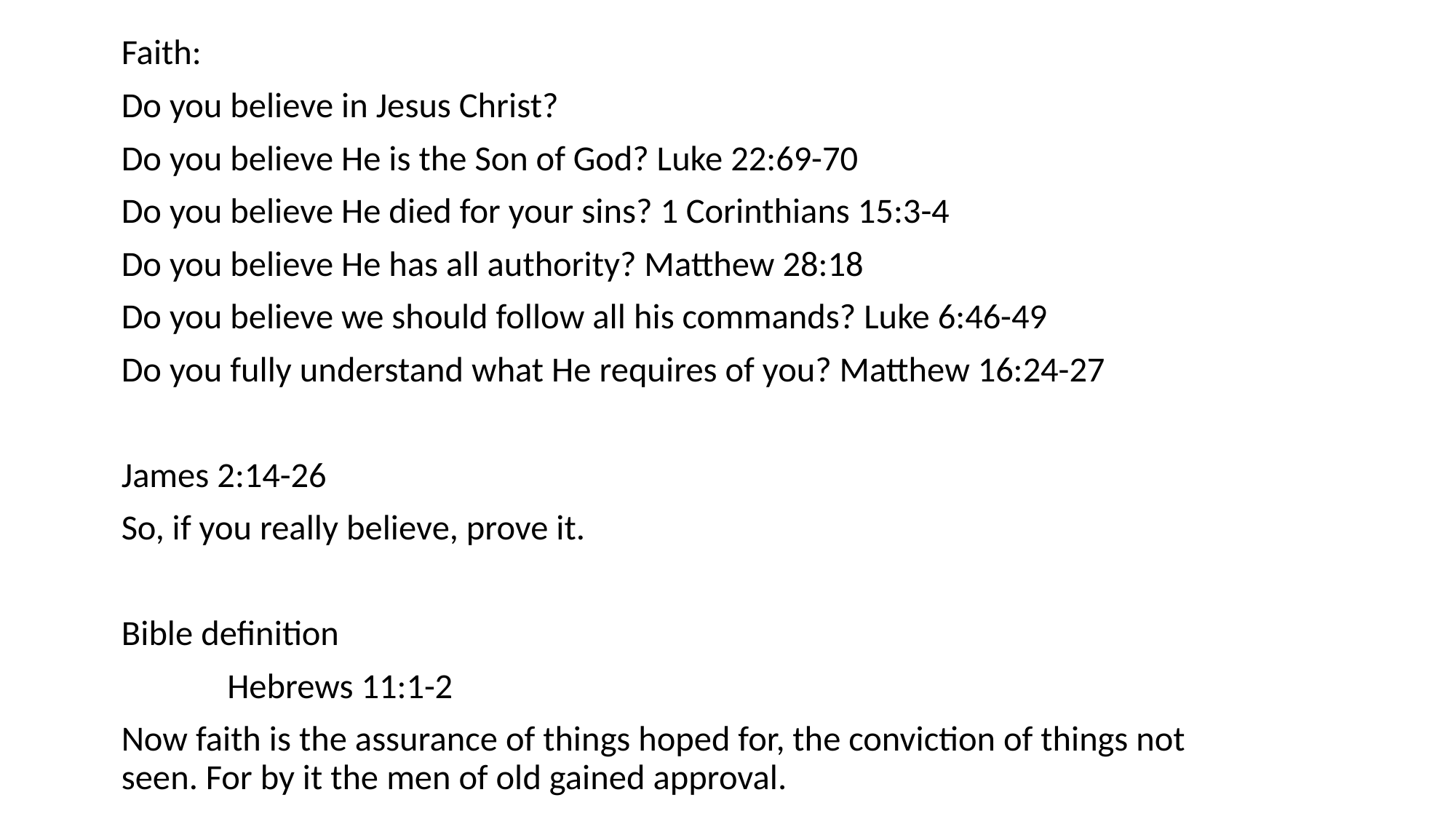

Faith:
Do you believe in Jesus Christ?
Do you believe He is the Son of God? Luke 22:69-70
Do you believe He died for your sins? 1 Corinthians 15:3-4
Do you believe He has all authority? Matthew 28:18
Do you believe we should follow all his commands? Luke 6:46-49
Do you fully understand what He requires of you? Matthew 16:24-27

James 2:14-26
So, if you really believe, prove it.

Bible definition
	Hebrews 11:1-2
Now faith is the assurance of things hoped for, the conviction of things not seen. For by it the men of old gained approval.